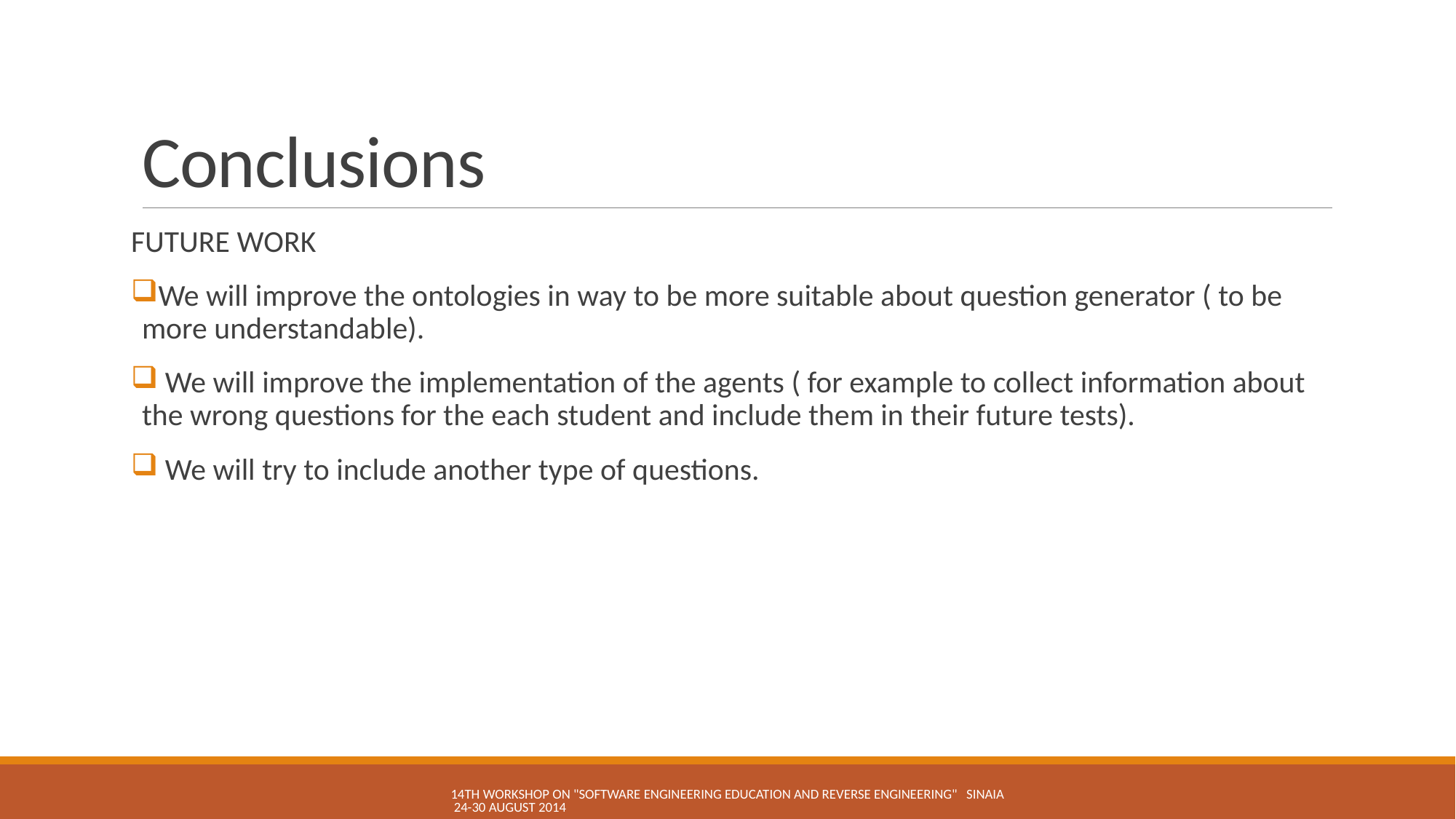

# Conclusions
FUTURE WORK
We will improve the ontologies in way to be more suitable about question generator ( to be more understandable).
 We will improve the implementation of the agents ( for example to collect information about the wrong questions for the each student and include them in their future tests).
 We will try to include another type of questions.
14th Workshop on "Software Engineering Education and Reverse Engineering"   Sinaia 24-30 August 2014